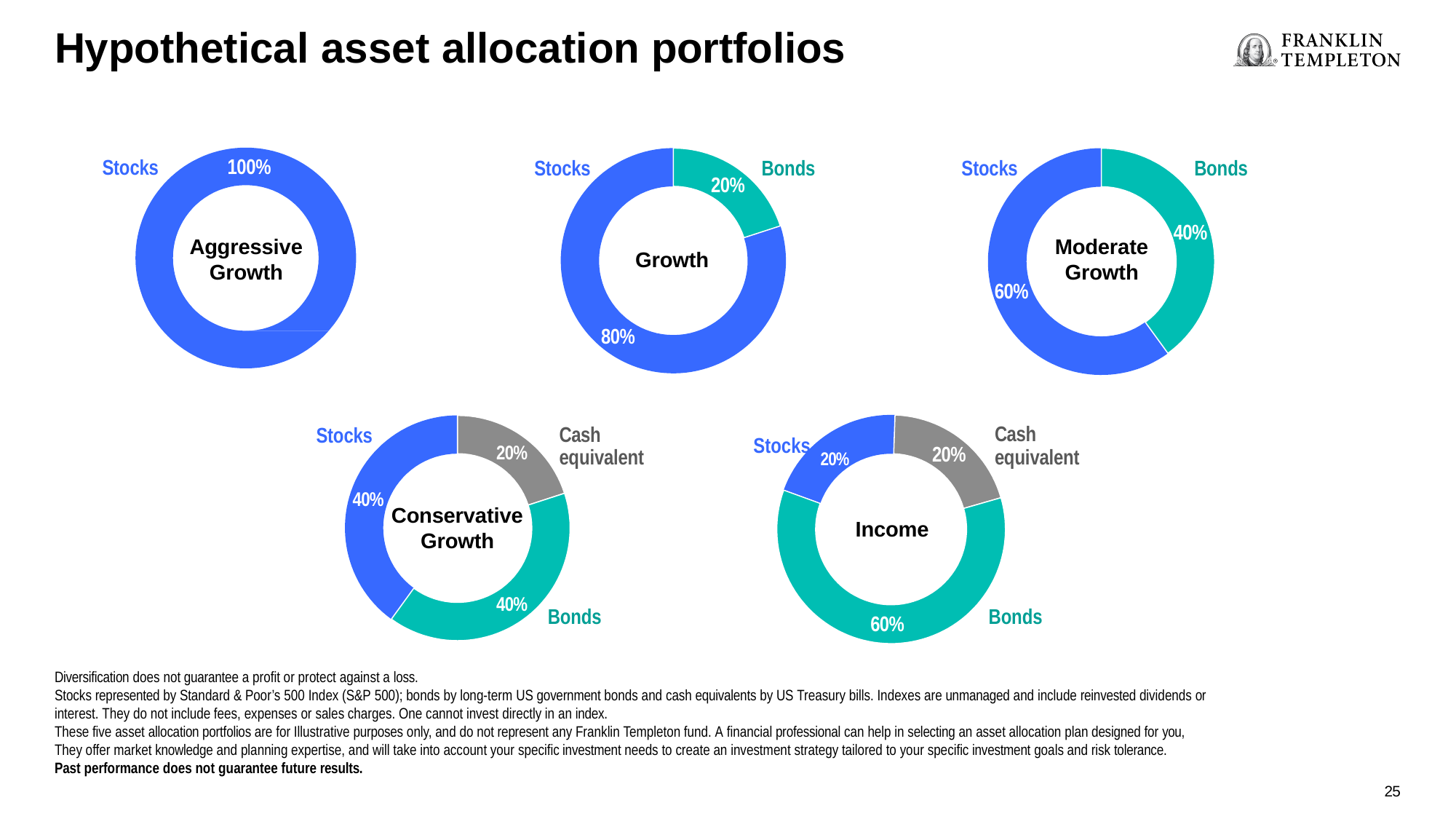

# Hypothetical asset allocation portfolios

100%
Stocks
Stocks
Bonds
Stocks
Bonds
20%
40%
Moderate Growth
Aggressive Growth
Growth
60%
80%

Cash equivalent
Cash equivalent
Stocks
Stocks 20%
20%
20%
40%
Conservative Growth
Income
40%
Bonds	Bonds
60%
Diversification does not guarantee a profit or protect against a loss.
Stocks represented by Standard & Poor’s 500 Index (S&P 500); bonds by long-term US government bonds and cash equivalents by US Treasury bills. Indexes are unmanaged and include reinvested dividends or interest. They do not include fees, expenses or sales charges. One cannot invest directly in an index.
These five asset allocation portfolios are for Illustrative purposes only, and do not represent any Franklin Templeton fund. A financial professional can help in selecting an asset allocation plan designed for you, They offer market knowledge and planning expertise, and will take into account your specific investment needs to create an investment strategy tailored to your specific investment goals and risk tolerance.
Past performance does not guarantee future results.
25